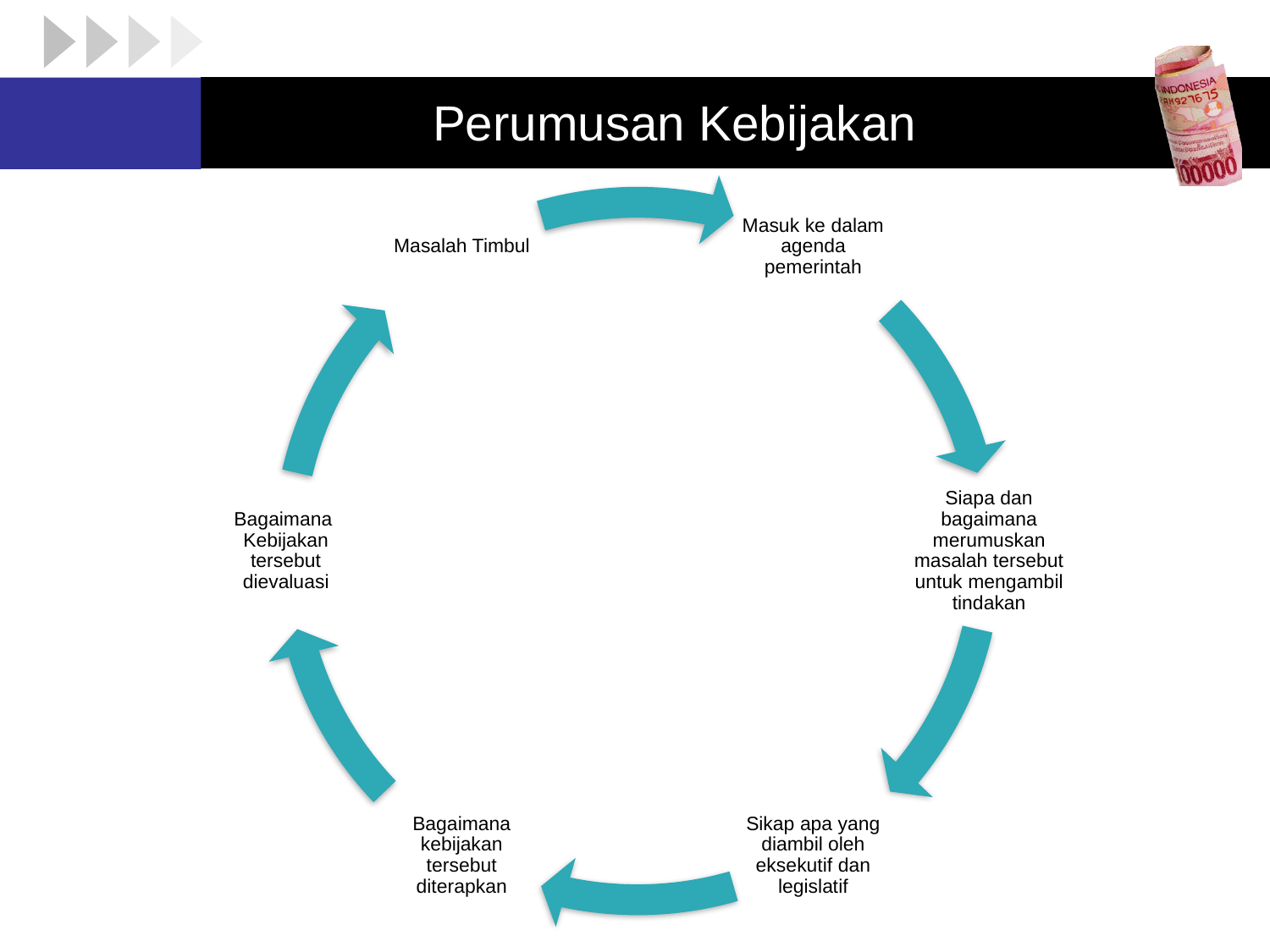

# Perumusan Kebijakan
Masuk ke dalam agenda pemerintah
Siapa dan bagaimana merumuskan masalah tersebut untuk mengambil tindakan
Sikap apa yang diambil oleh eksekutif dan legislatif
Bagaimana kebijakan tersebut diterapkan
Bagaimana  Kebijakan tersebut dievaluasi
Masalah Timbul